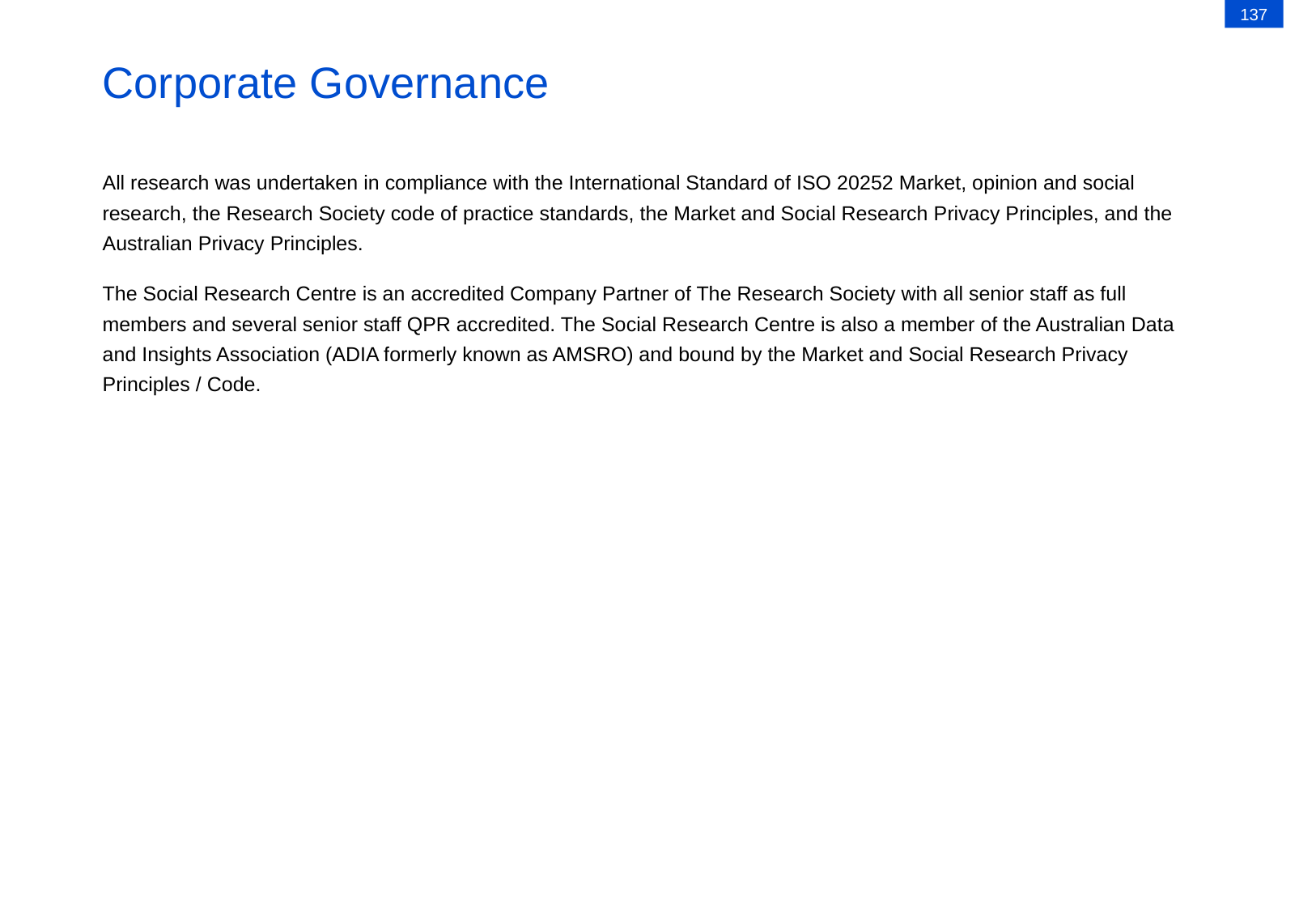

137
# Corporate Governance
All research was undertaken in compliance with the International Standard of ISO 20252 Market, opinion and social research, the Research Society code of practice standards, the Market and Social Research Privacy Principles, and the Australian Privacy Principles.
The Social Research Centre is an accredited Company Partner of The Research Society with all senior staff as full members and several senior staff QPR accredited. The Social Research Centre is also a member of the Australian Data and Insights Association (ADIA formerly known as AMSRO) and bound by the Market and Social Research Privacy Principles / Code.